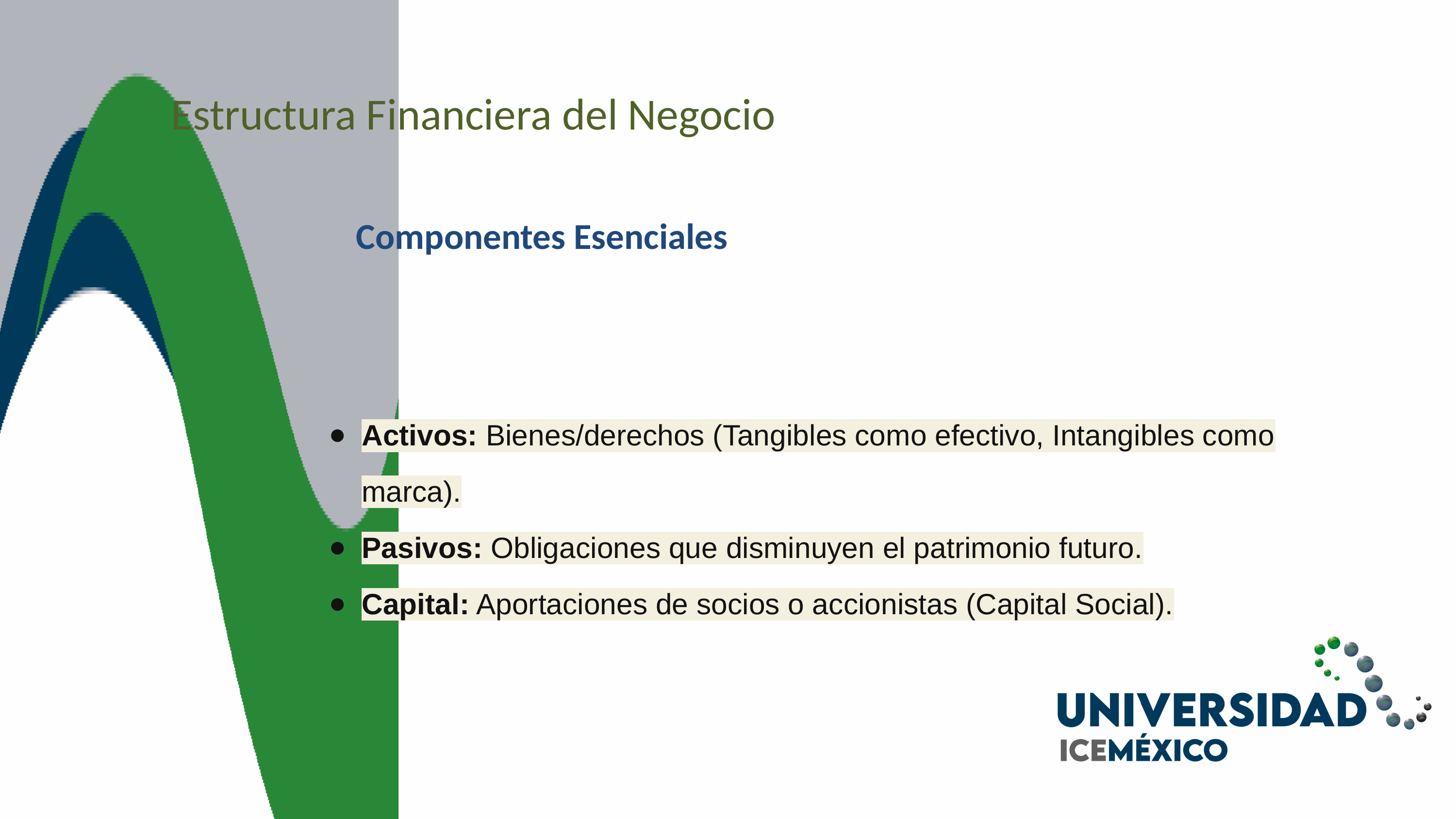

Estructura Financiera del Negocio
Componentes Esenciales

Activos: Bienes/derechos (Tangibles como efectivo, Intangibles como marca).
Pasivos: Obligaciones que disminuyen el patrimonio futuro.
Capital: Aportaciones de socios o accionistas (Capital Social).